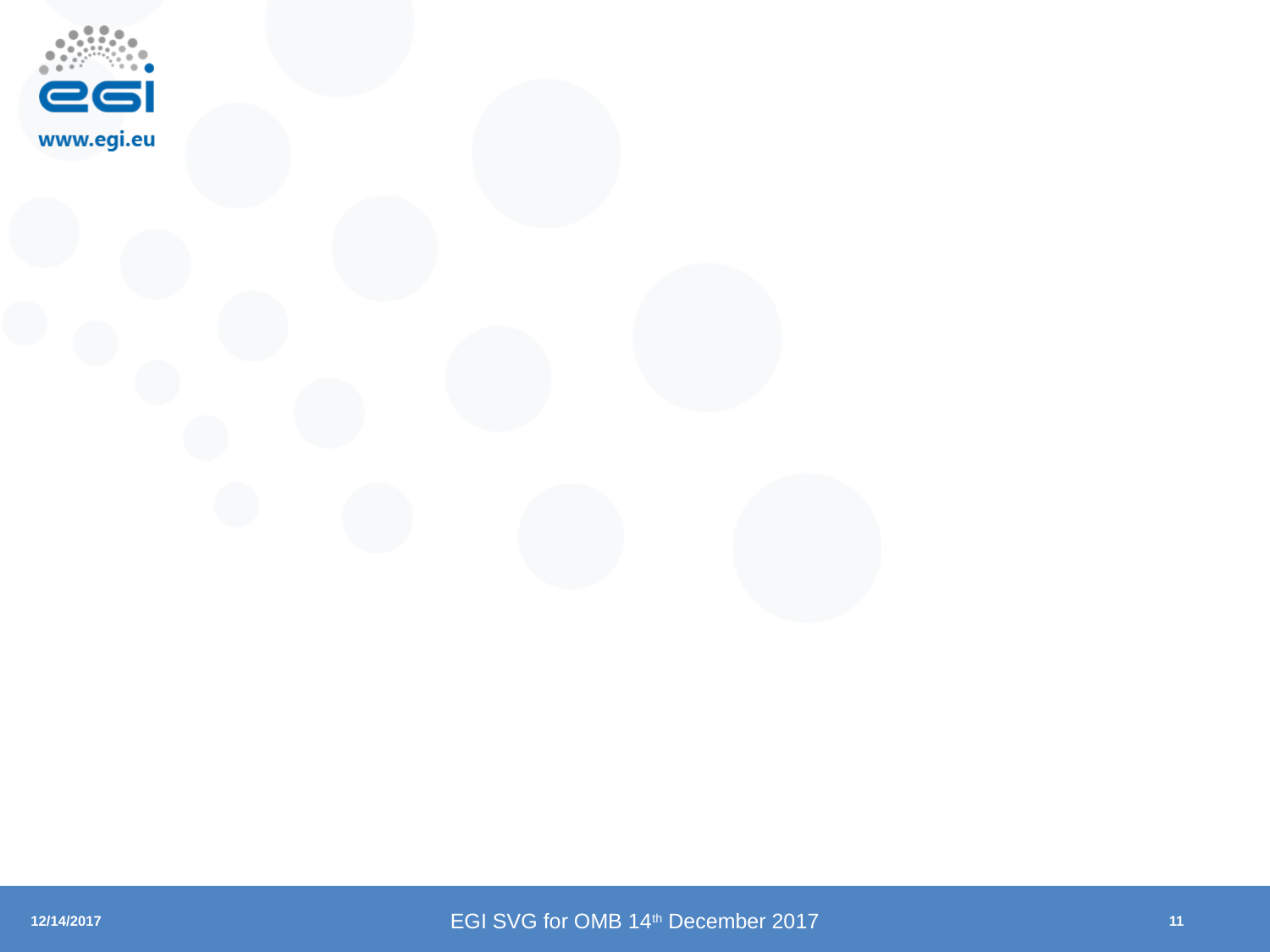

#

EGI SVG for OMB 14th December 2017